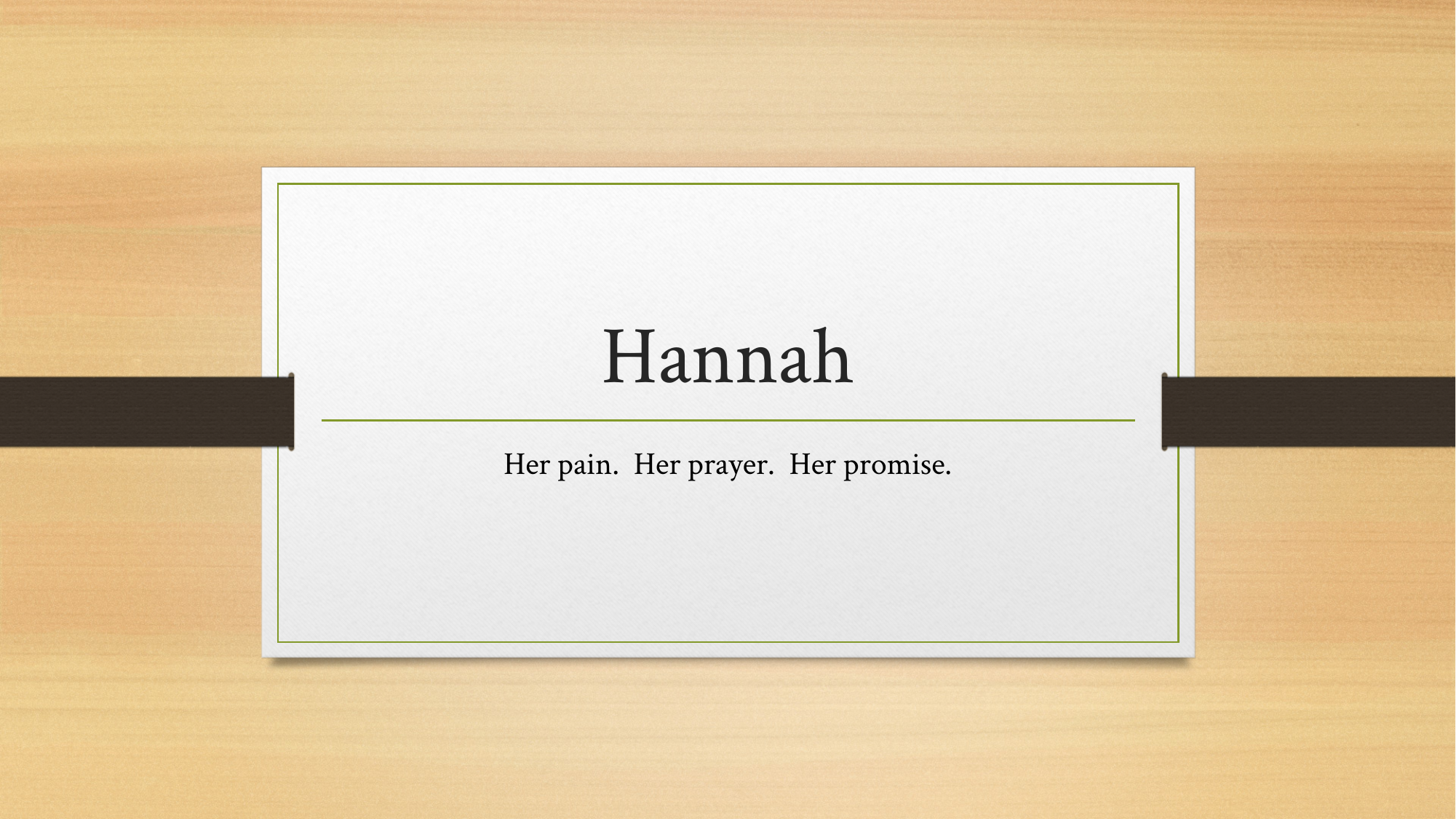

# Hannah
Her pain.  Her prayer.  Her promise.